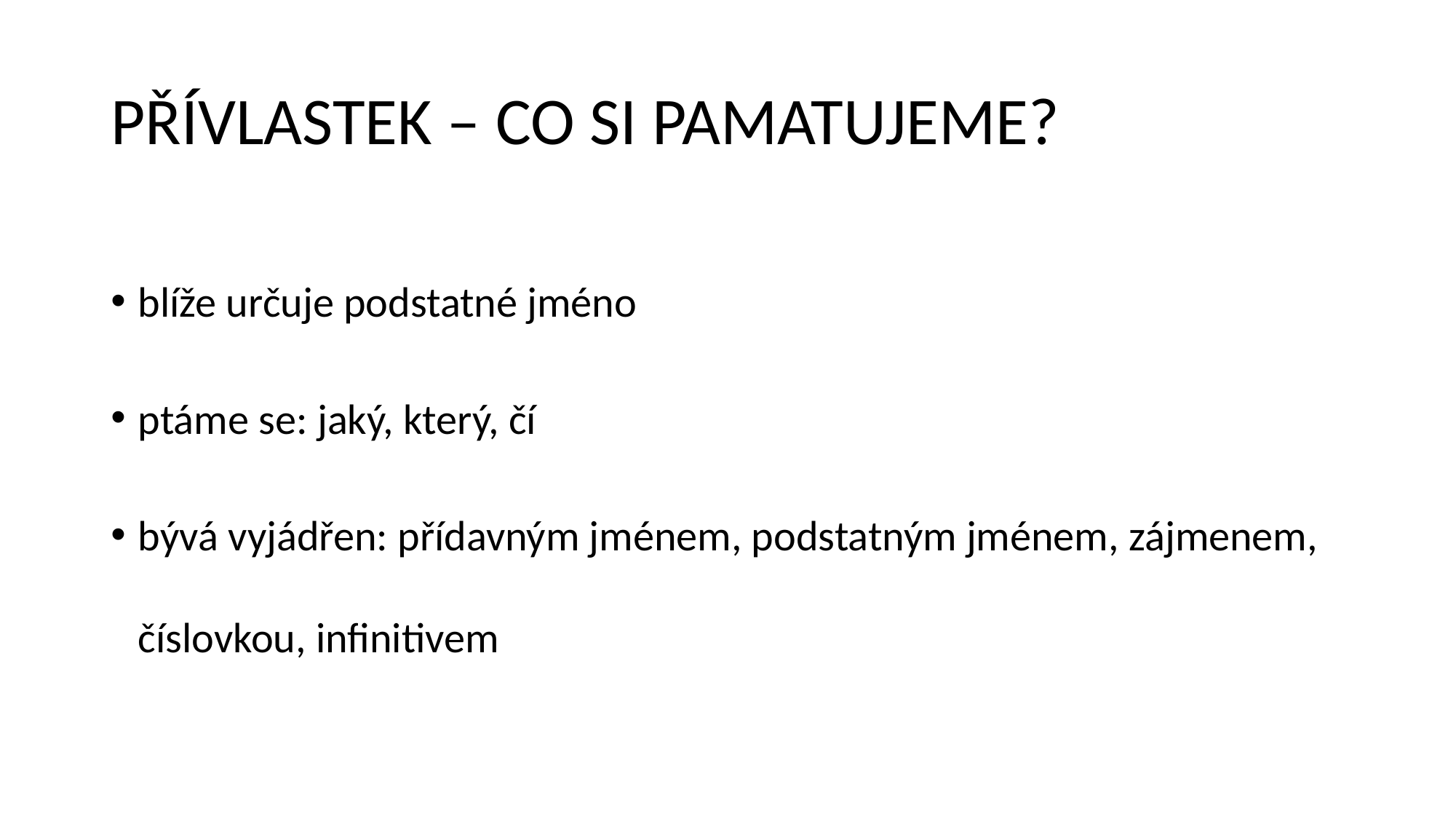

# PŘÍVLASTEK – CO SI PAMATUJEME?
blíže určuje podstatné jméno
ptáme se: jaký, který, čí
bývá vyjádřen: přídavným jménem, podstatným jménem, zájmenem, číslovkou, infinitivem